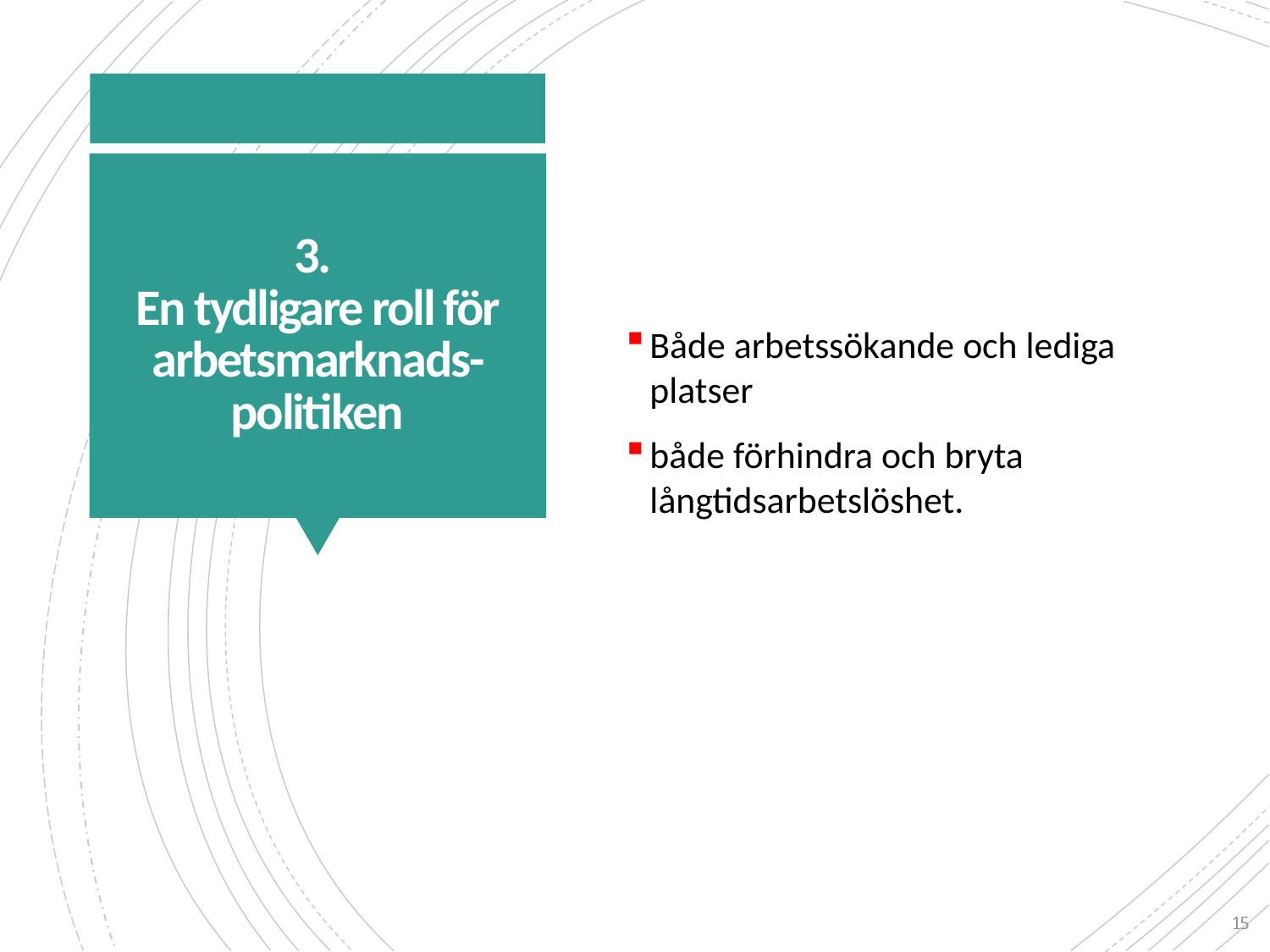

Både arbetssökande och lediga platser
både förhindra och bryta långtidsarbetslöshet.
# 3. En tydligare roll för arbetsmarknads-politiken